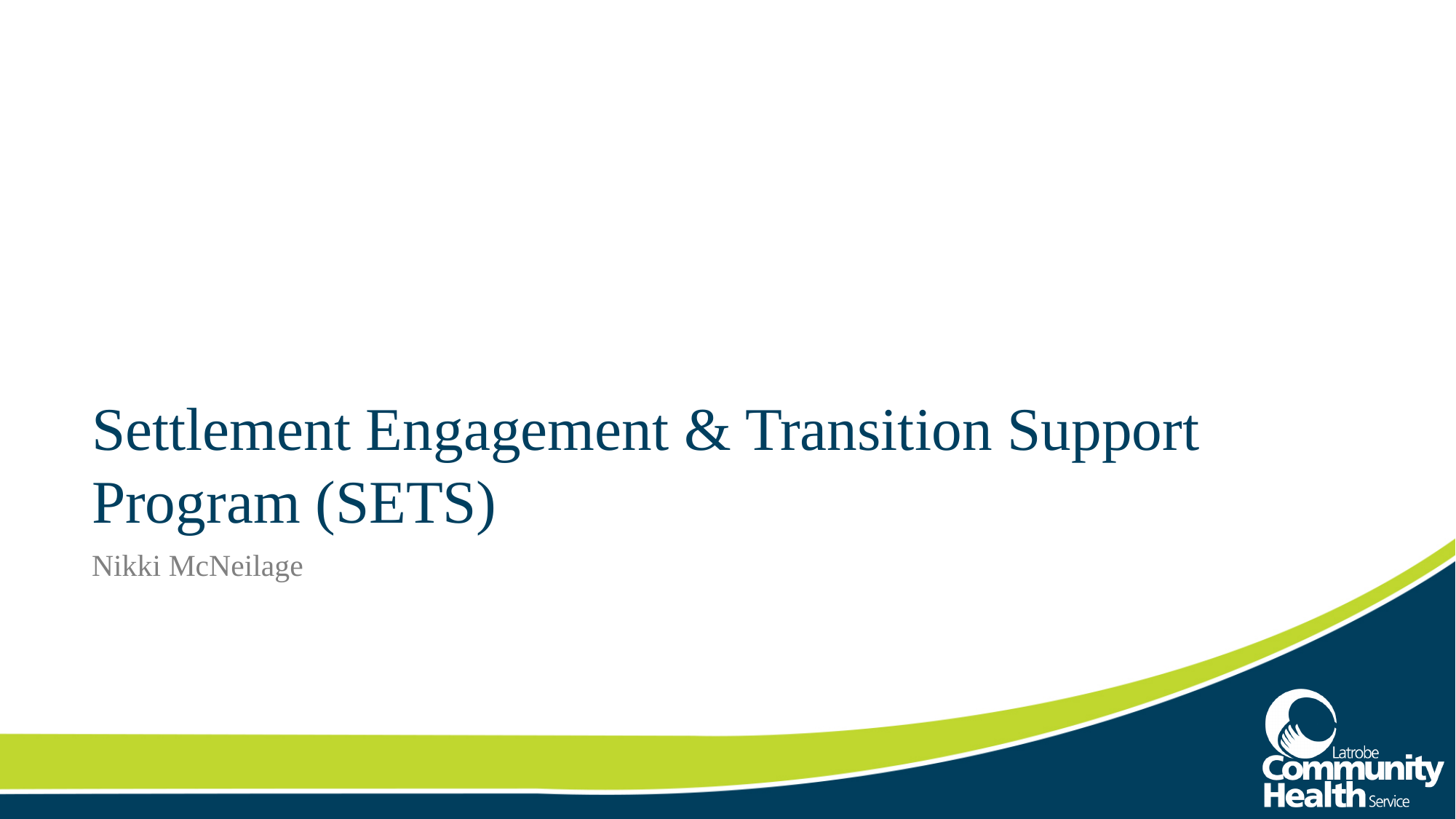

# Settlement Engagement & Transition Support Program (SETS)
Nikki McNeilage